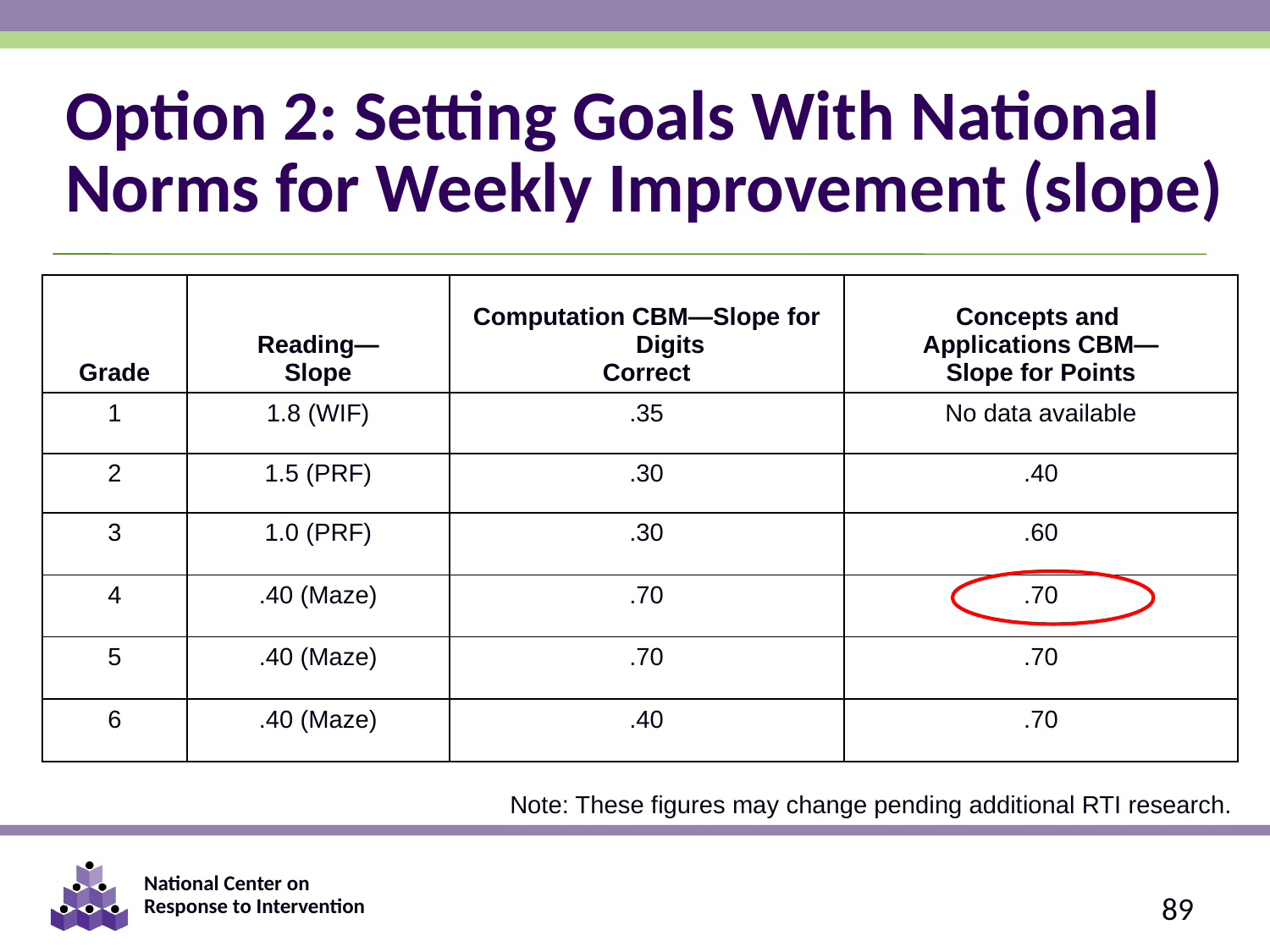

# Option 2: Setting Goals With National Norms for Weekly Improvement (slope)
| Grade | Reading— Slope | Computation CBM—Slope for Digits Correct | Concepts and Applications CBM— Slope for Points |
| --- | --- | --- | --- |
| 1 | 1.8 (WIF) | .35 | No data available |
| 2 | 1.5 (PRF) | .30 | .40 |
| 3 | 1.0 (PRF) | .30 | .60 |
| 4 | .40 (Maze) | .70 | .70 |
| 5 | .40 (Maze) | .70 | .70 |
| 6 | .40 (Maze) | .40 | .70 |

Note: These figures may change pending additional RTI research.
89